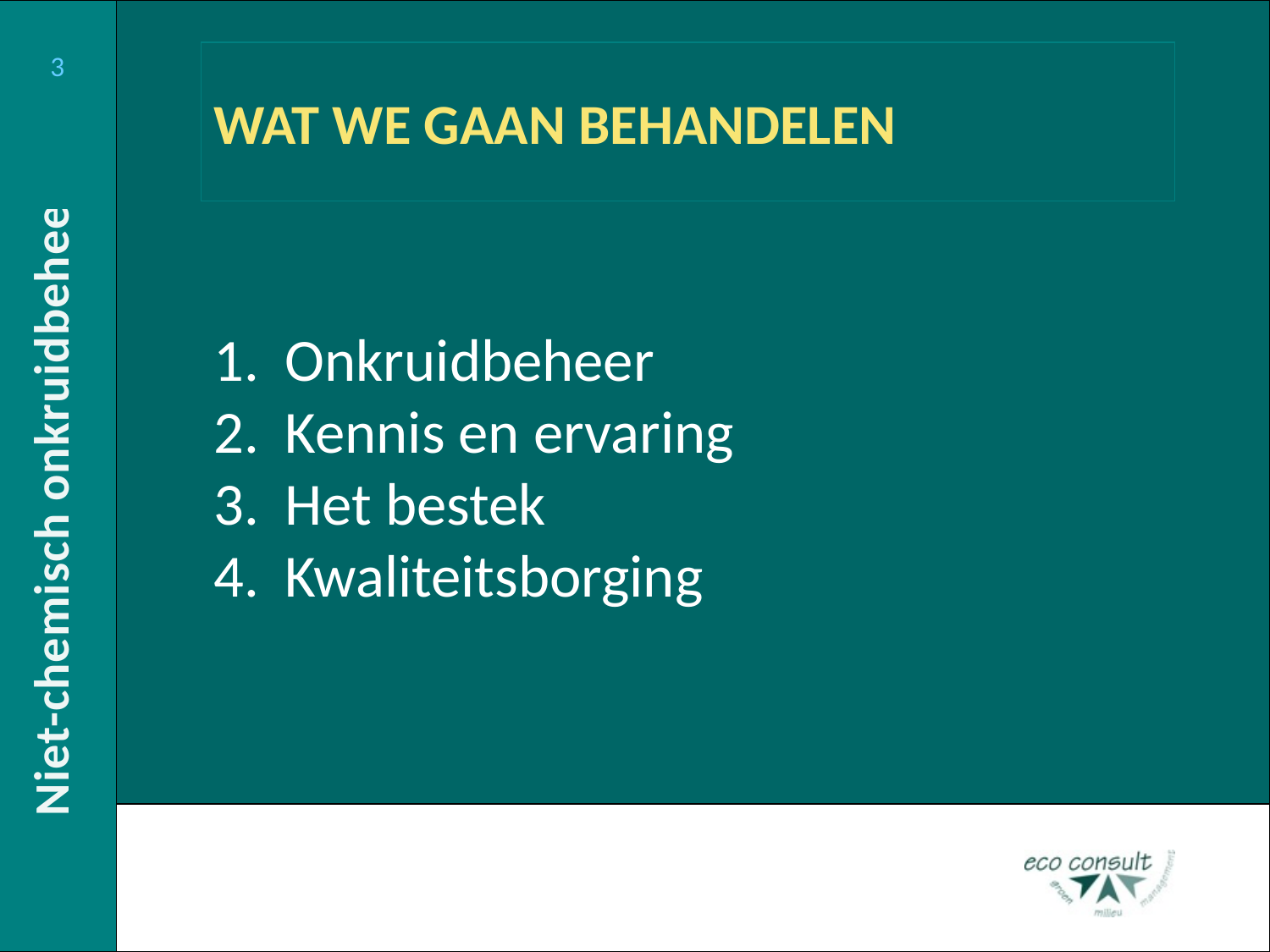

# WAT WE GAAN BEHANDELEN

Onkruidbeheer
Kennis en ervaring
Het bestek
Kwaliteitsborging